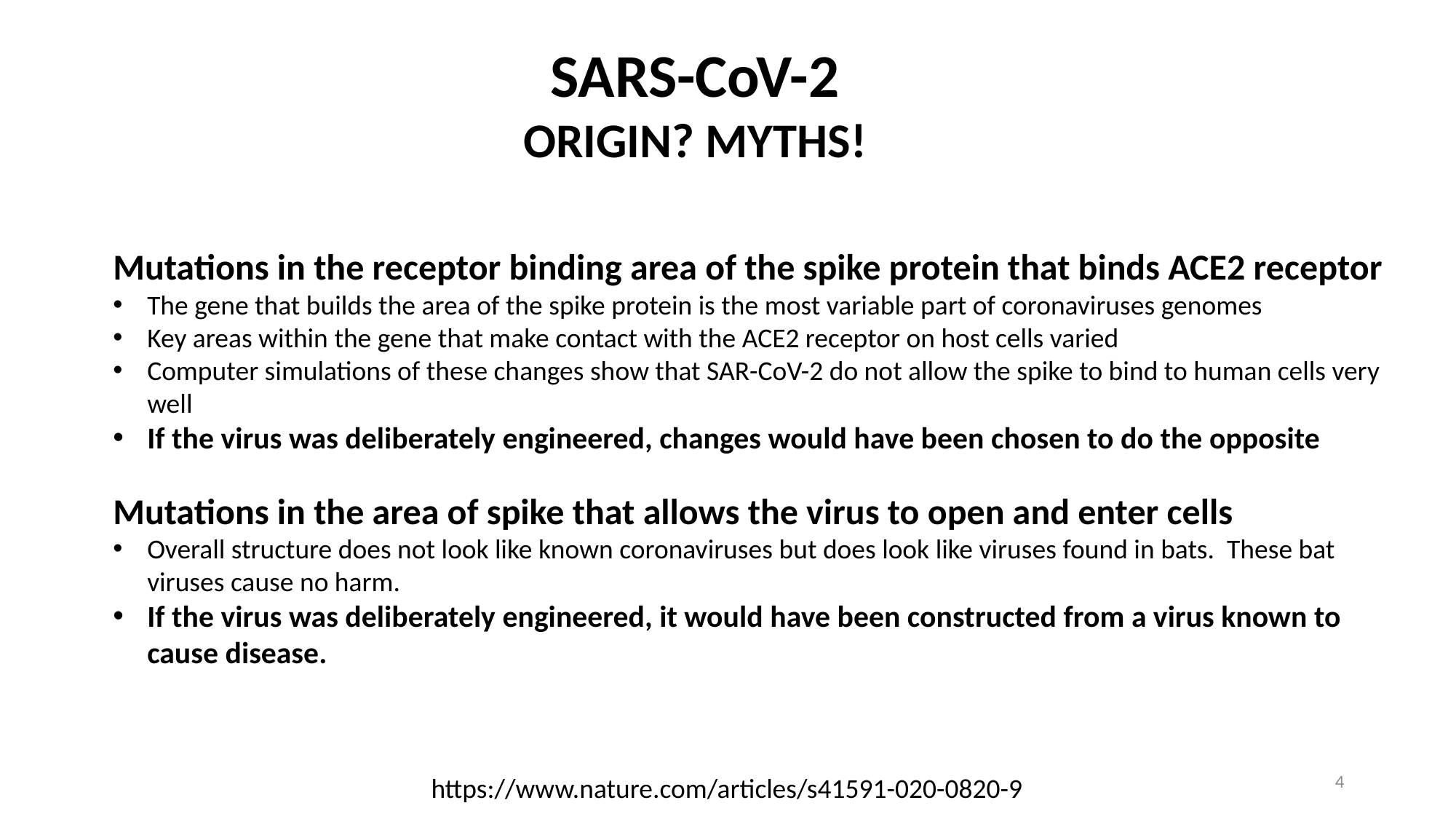

SARS-CoV-2
ORIGIN? MYTHS!
Mutations in the receptor binding area of the spike protein that binds ACE2 receptor
The gene that builds the area of the spike protein is the most variable part of coronaviruses genomes
Key areas within the gene that make contact with the ACE2 receptor on host cells varied
Computer simulations of these changes show that SAR-CoV-2 do not allow the spike to bind to human cells very well
If the virus was deliberately engineered, changes would have been chosen to do the opposite

Mutations in the area of spike that allows the virus to open and enter cells
Overall structure does not look like known coronaviruses but does look like viruses found in bats.  These bat viruses cause no harm.
If the virus was deliberately engineered, it would have been constructed from a virus known to cause disease.

4
https://www.nature.com/articles/s41591-020-0820-9